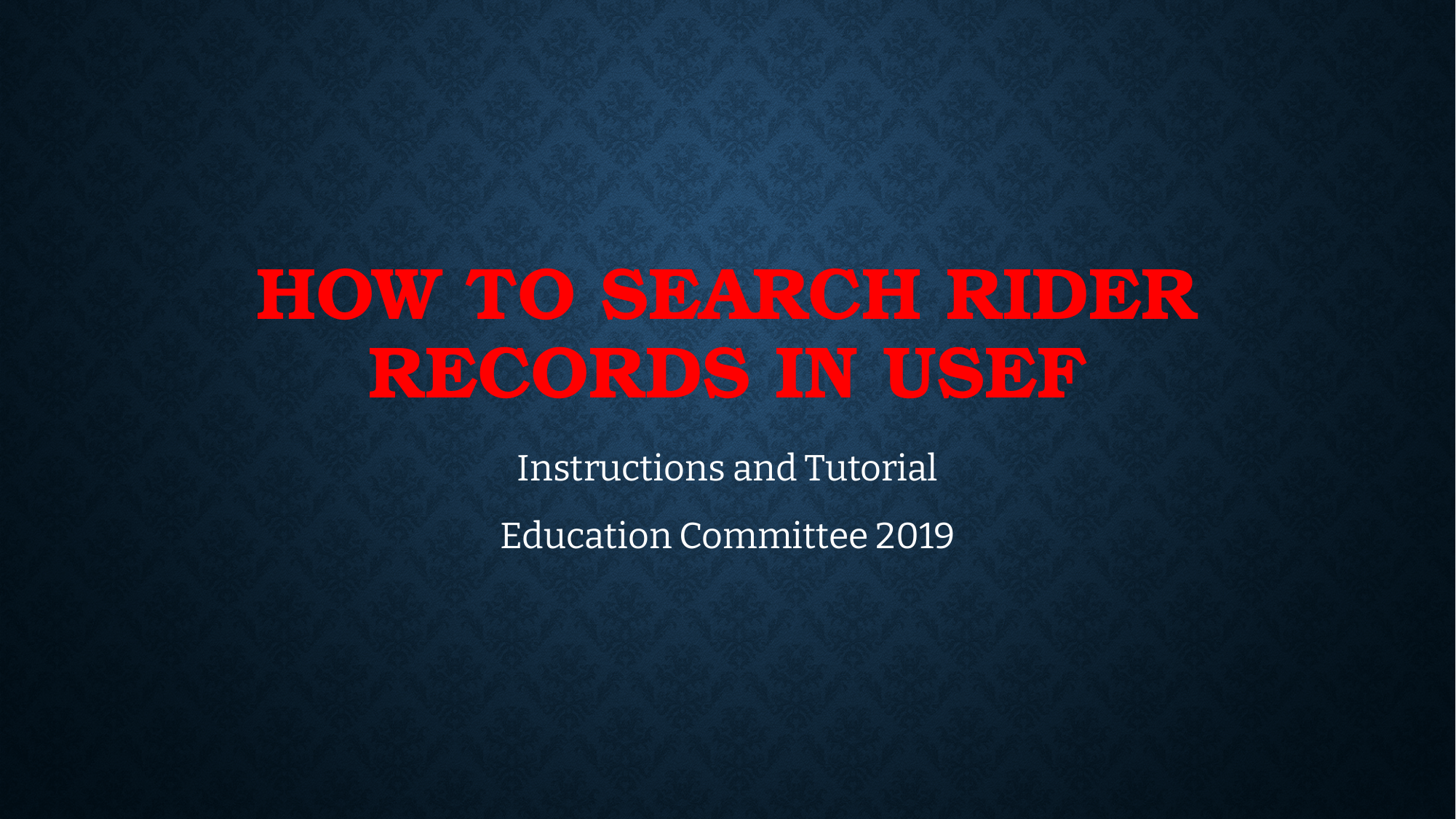

# How to search rider records in usef
Instructions and Tutorial
Education Committee 2019